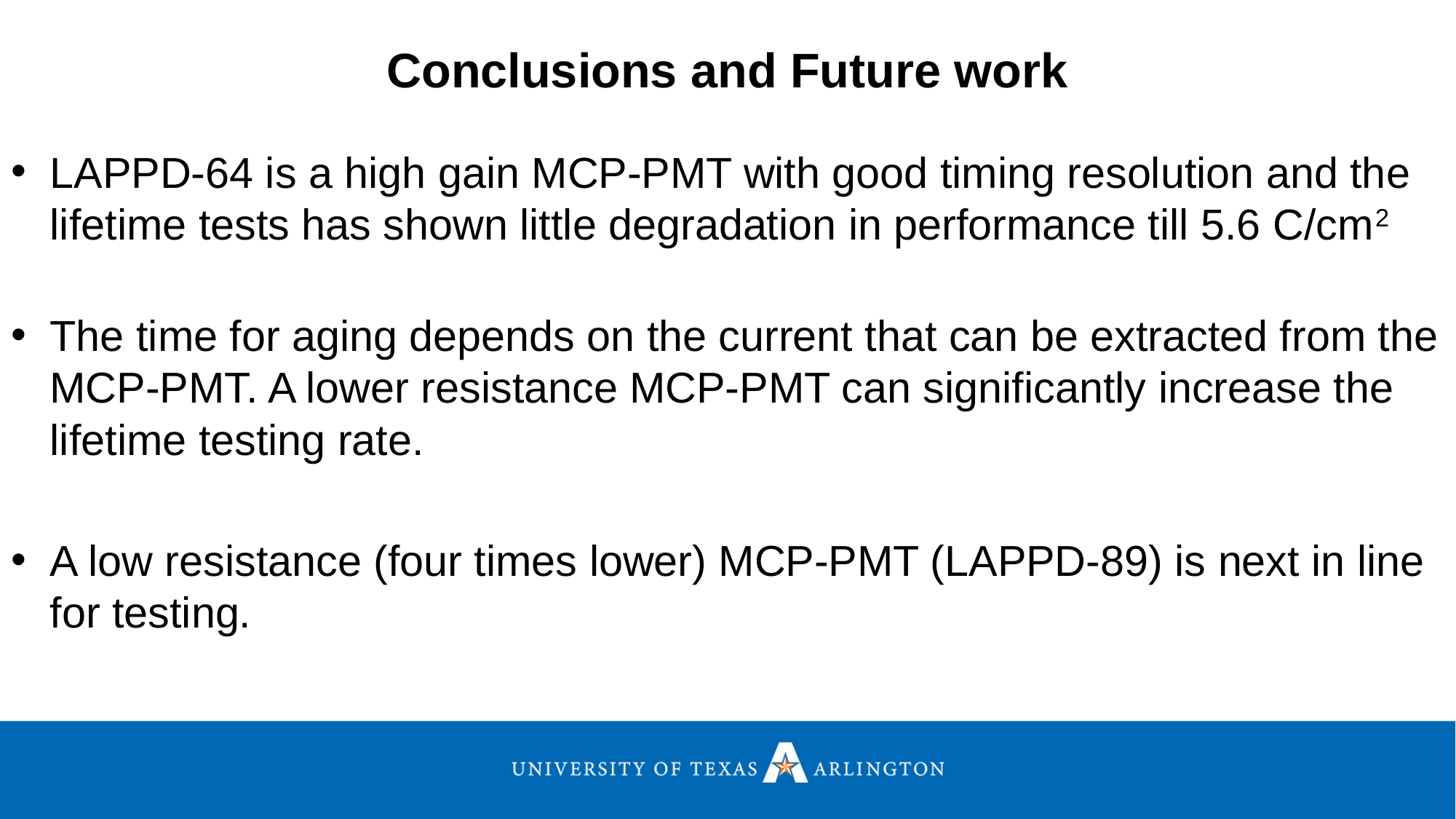

# Conclusions and Future work
LAPPD-64 is a high gain MCP-PMT with good timing resolution and the lifetime tests has shown little degradation in performance till 5.6 C/cm2

The time for aging depends on the current that can be extracted from the MCP-PMT. A lower resistance MCP-PMT can significantly increase the lifetime testing rate.

A low resistance (four times lower) MCP-PMT (LAPPD-89) is next in line for testing.